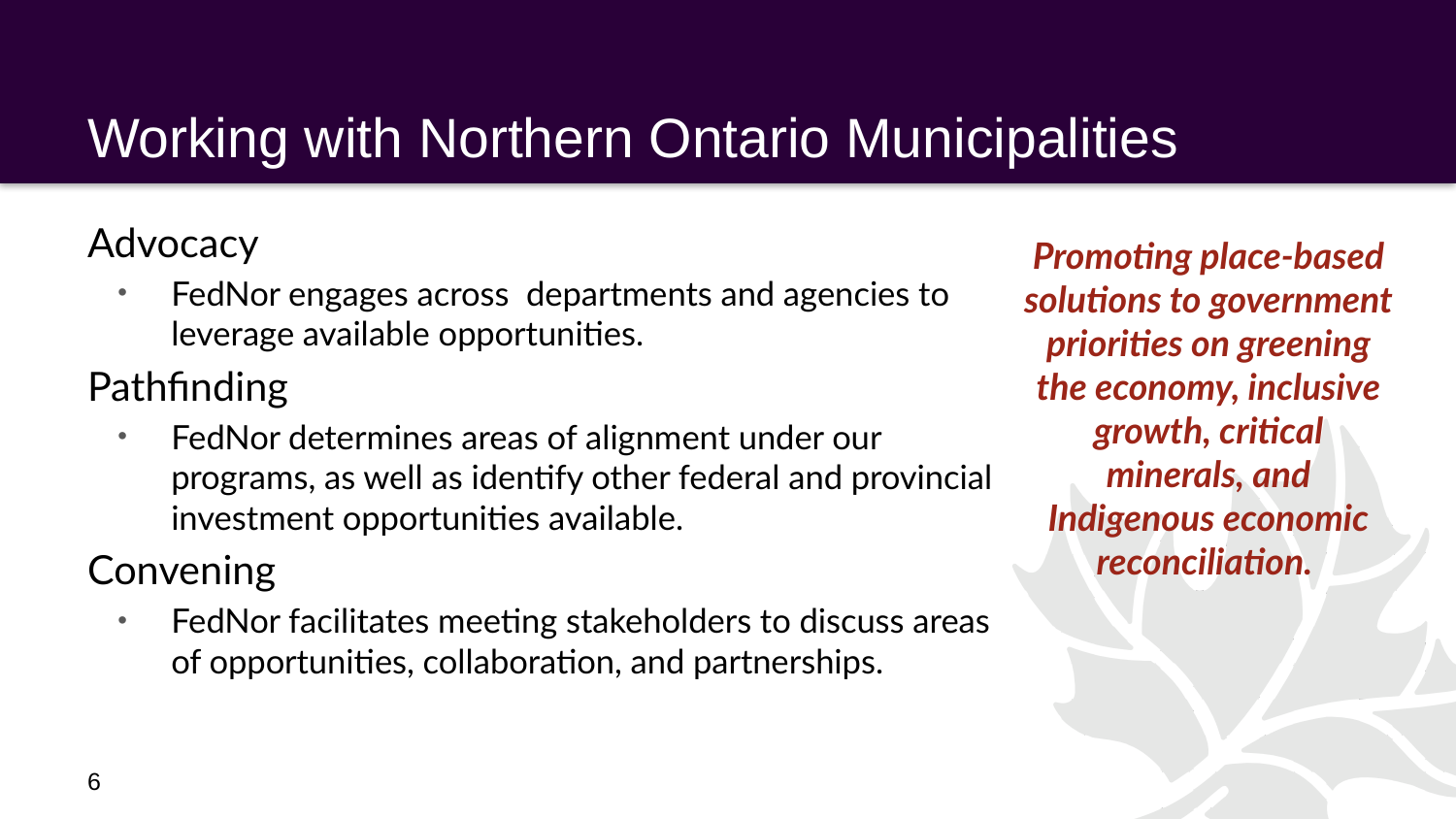

# Working with Northern Ontario Municipalities
Advocacy
FedNor engages across  departments and agencies to leverage available opportunities.
Pathfinding
FedNor determines areas of alignment under our programs, as well as identify other federal and provincial investment opportunities available.
Convening
FedNor facilitates meeting stakeholders to discuss areas of opportunities, collaboration, and partnerships.
Promoting place-based solutions to government priorities on greening the economy, inclusive growth, critical minerals, and Indigenous economic reconciliation.
6